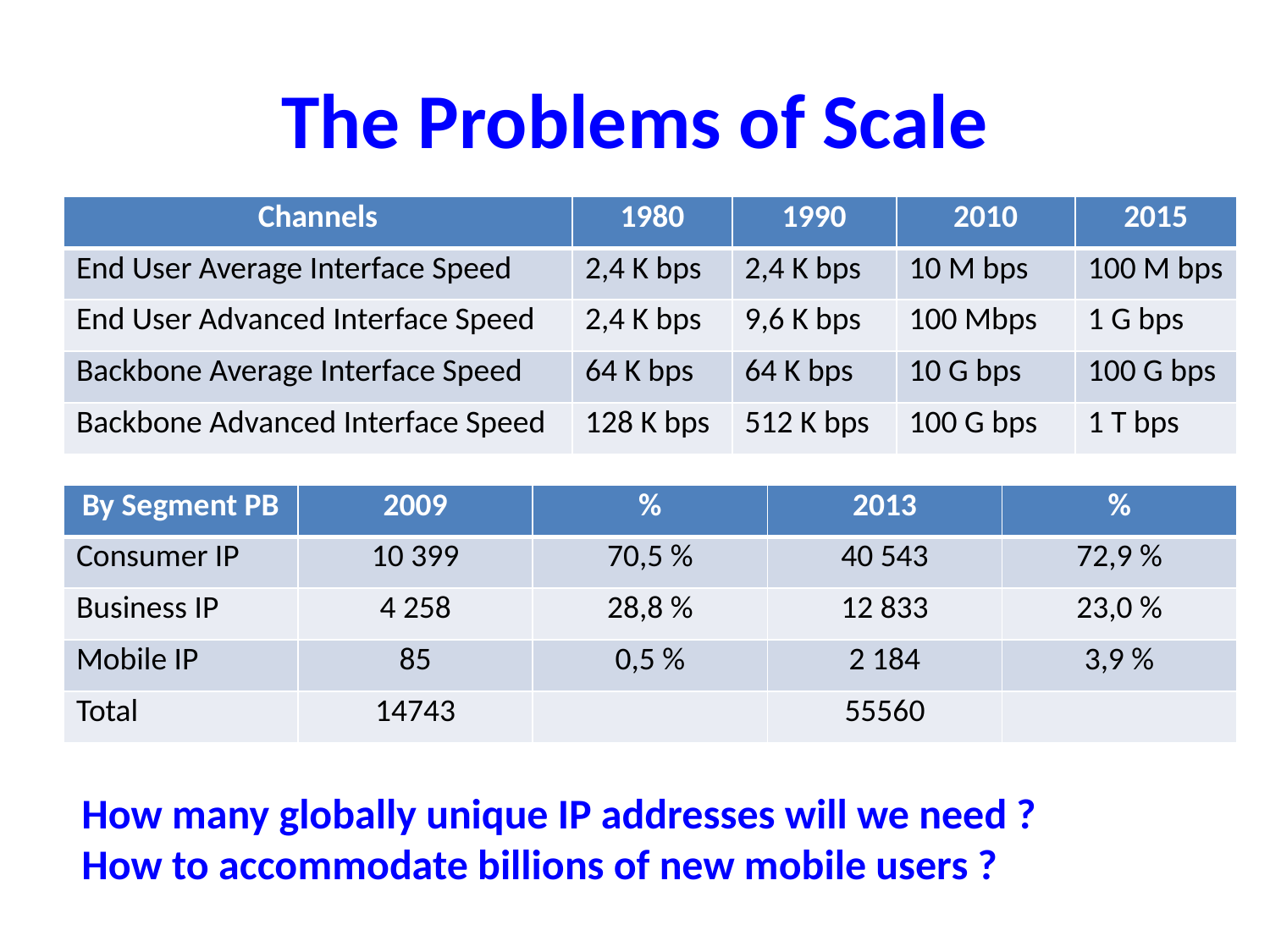

# The Problems of Scale
| Channels | 1980 | 1990 | 2010 | 2015 |
| --- | --- | --- | --- | --- |
| End User Average Interface Speed | 2,4 K bps | 2,4 K bps | 10 M bps | 100 M bps |
| End User Advanced Interface Speed | 2,4 K bps | 9,6 K bps | 100 Mbps | 1 G bps |
| Backbone Average Interface Speed | 64 K bps | 64 K bps | 10 G bps | 100 G bps |
| Backbone Advanced Interface Speed | 128 K bps | 512 K bps | 100 G bps | 1 T bps |
| By Segment PB | 2009 | % | 2013 | % |
| --- | --- | --- | --- | --- |
| Consumer IP | 10 399 | 70,5 % | 40 543 | 72,9 % |
| Business IP | 4 258 | 28,8 % | 12 833 | 23,0 % |
| Mobile IP | 85 | 0,5 % | 2 184 | 3,9 % |
| Total | 14743 |  | 55560 |  |
How many globally unique IP addresses will we need ?
How to accommodate billions of new mobile users ?